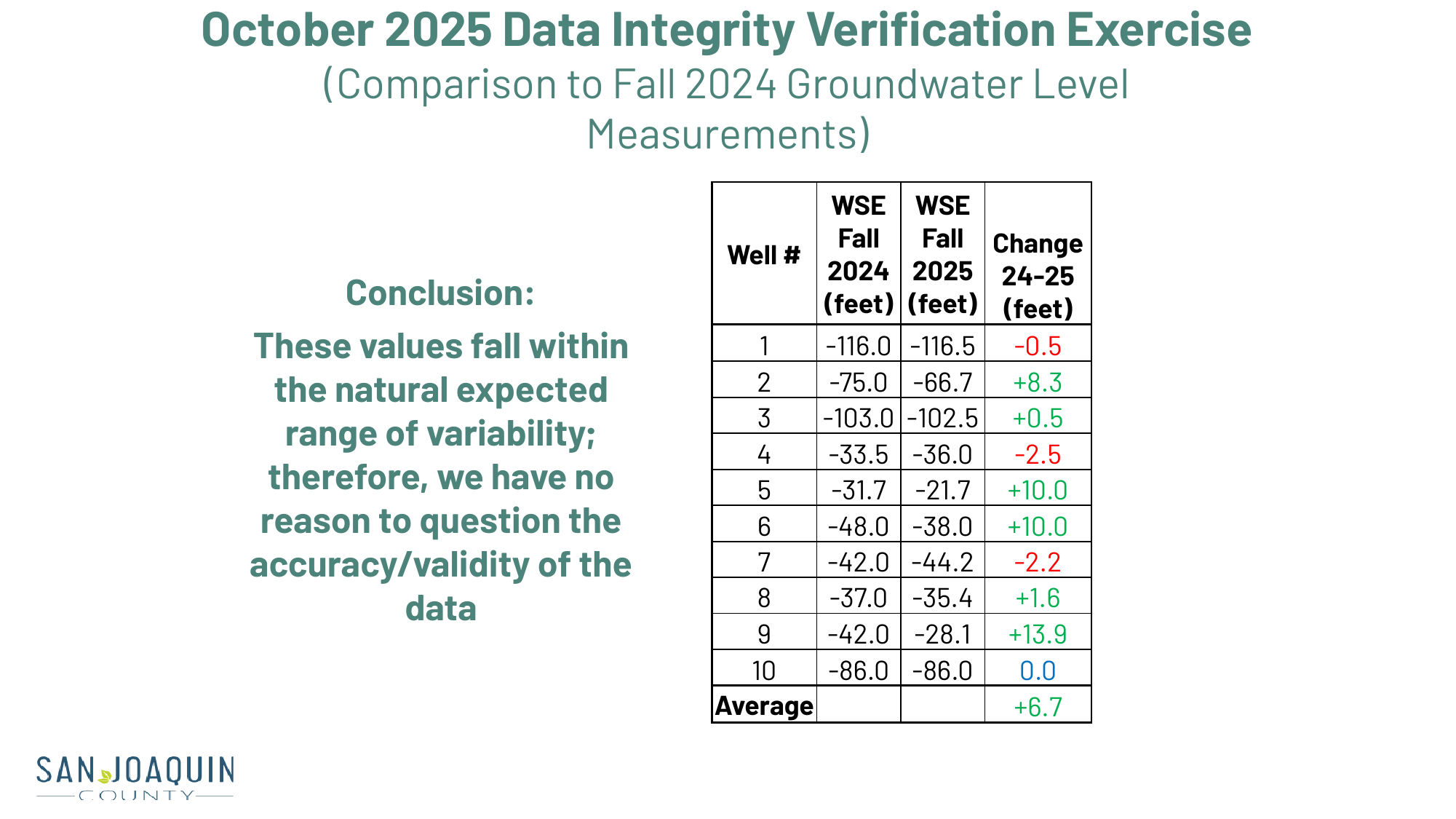

# October 2025 Data Integrity Verification Exercise (Comparison to Fall 2024 Groundwater Level Measurements)
| Well # | WSE Fall 2024 (feet) | WSE Fall 2025 (feet) | Change 24-25 (feet) |
| --- | --- | --- | --- |
| 1 | -116.0 | -116.5 | -0.5 |
| 2 | -75.0 | -66.7 | +8.3 |
| 3 | -103.0 | -102.5 | +0.5 |
| 4 | -33.5 | -36.0 | -2.5 |
| 5 | -31.7 | -21.7 | +10.0 |
| 6 | -48.0 | -38.0 | +10.0 |
| 7 | -42.0 | -44.2 | -2.2 |
| 8 | -37.0 | -35.4 | +1.6 |
| 9 | -42.0 | -28.1 | +13.9 |
| 10 | -86.0 | -86.0 | 0.0 |
| Average |  |  | +6.7 |
Conclusion:
These values fall within the natural expected range of variability; therefore, we have no reason to question the accuracy/validity of the data